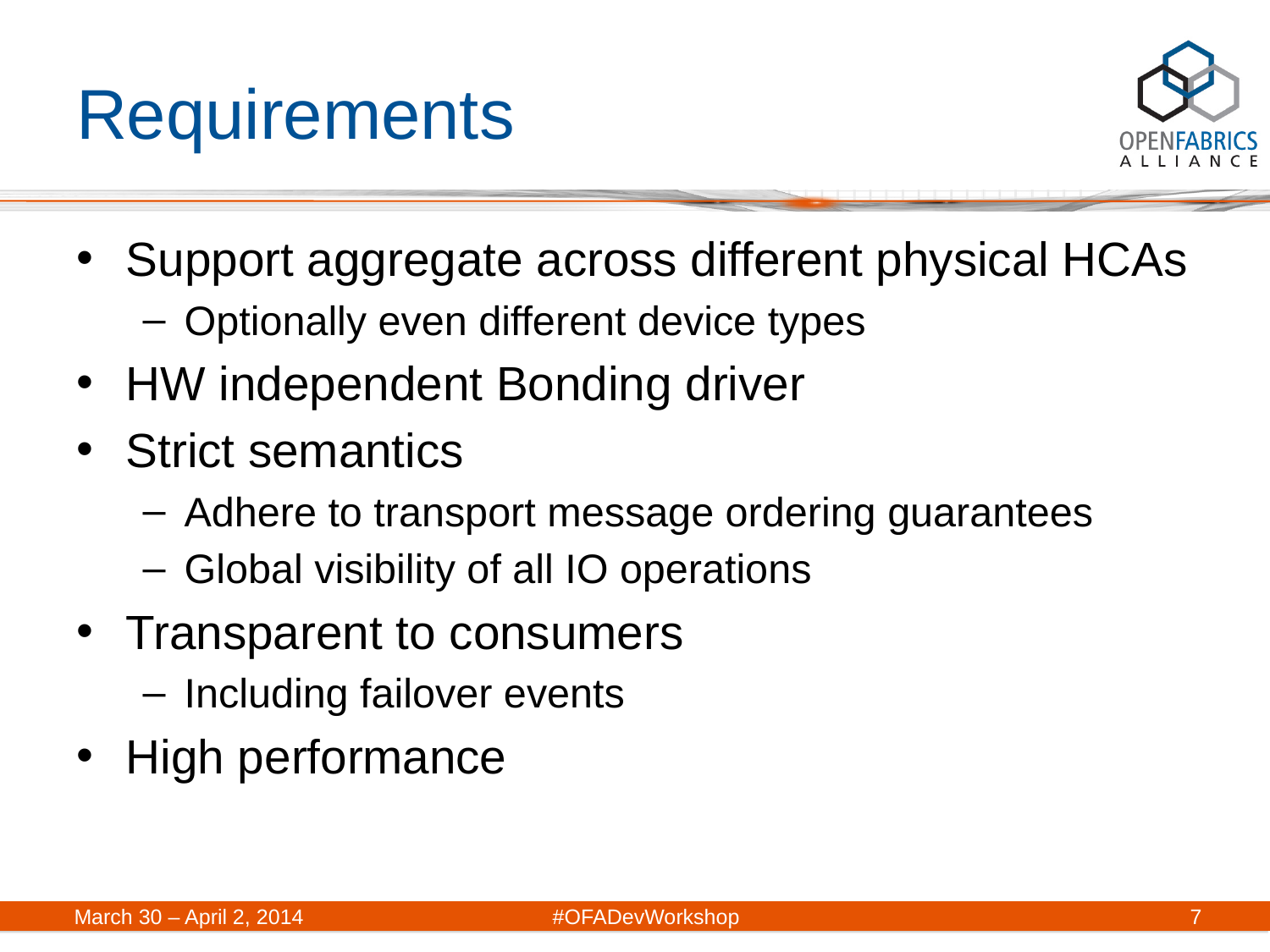

# Requirements
Support aggregate across different physical HCAs
Optionally even different device types
HW independent Bonding driver
Strict semantics
Adhere to transport message ordering guarantees
Global visibility of all IO operations
Transparent to consumers
Including failover events
High performance
March 30 – April 2, 2014	#OFADevWorkshop
7